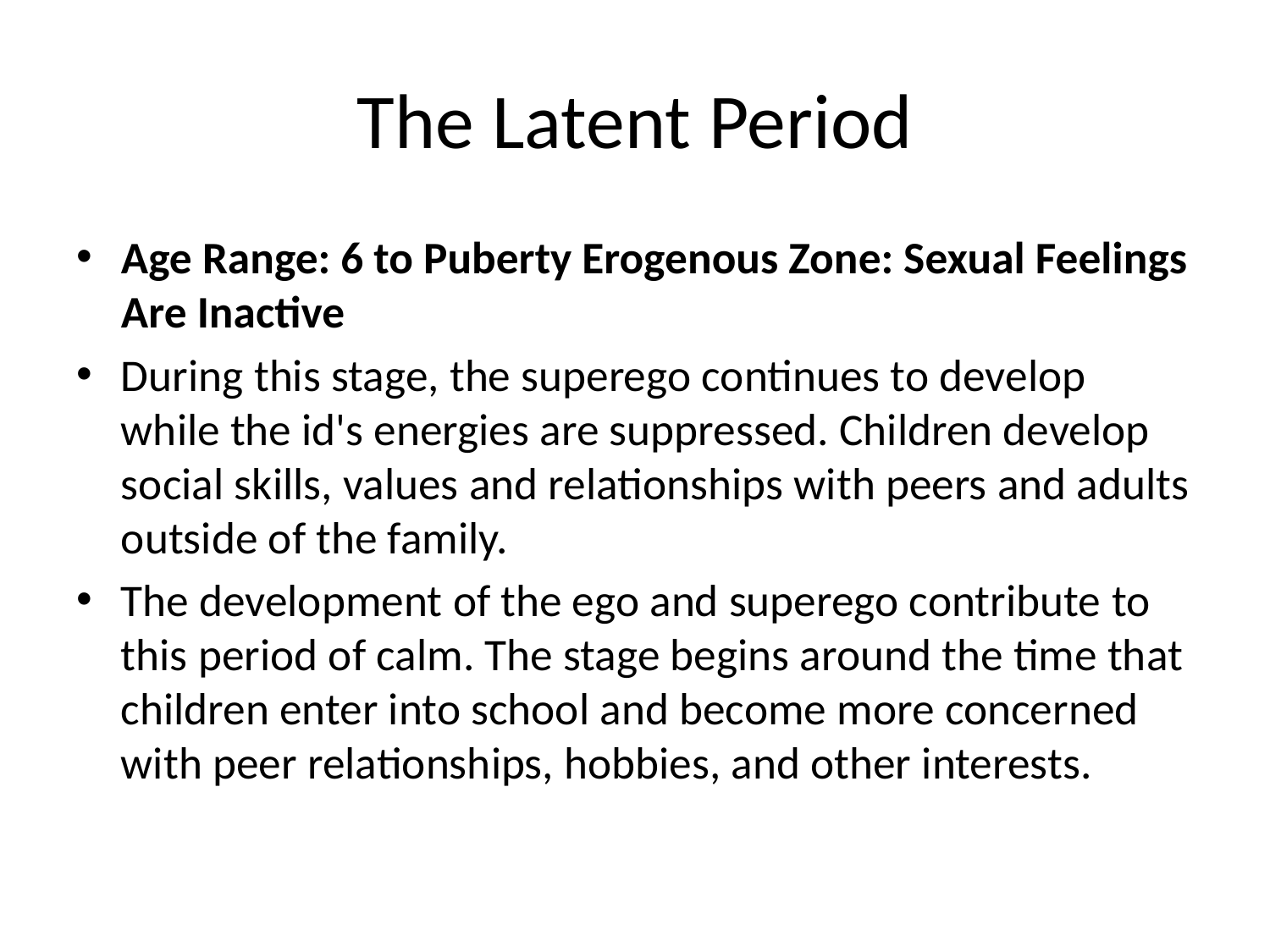

# The Latent Period
Age Range: 6 to Puberty Erogenous Zone: Sexual Feelings Are Inactive
During this stage, the superego continues to develop while the id's energies are suppressed. Children develop social skills, values and relationships with peers and adults outside of the family.
The development of the ego and superego contribute to this period of calm. The stage begins around the time that children enter into school and become more concerned with peer relationships, hobbies, and other interests.